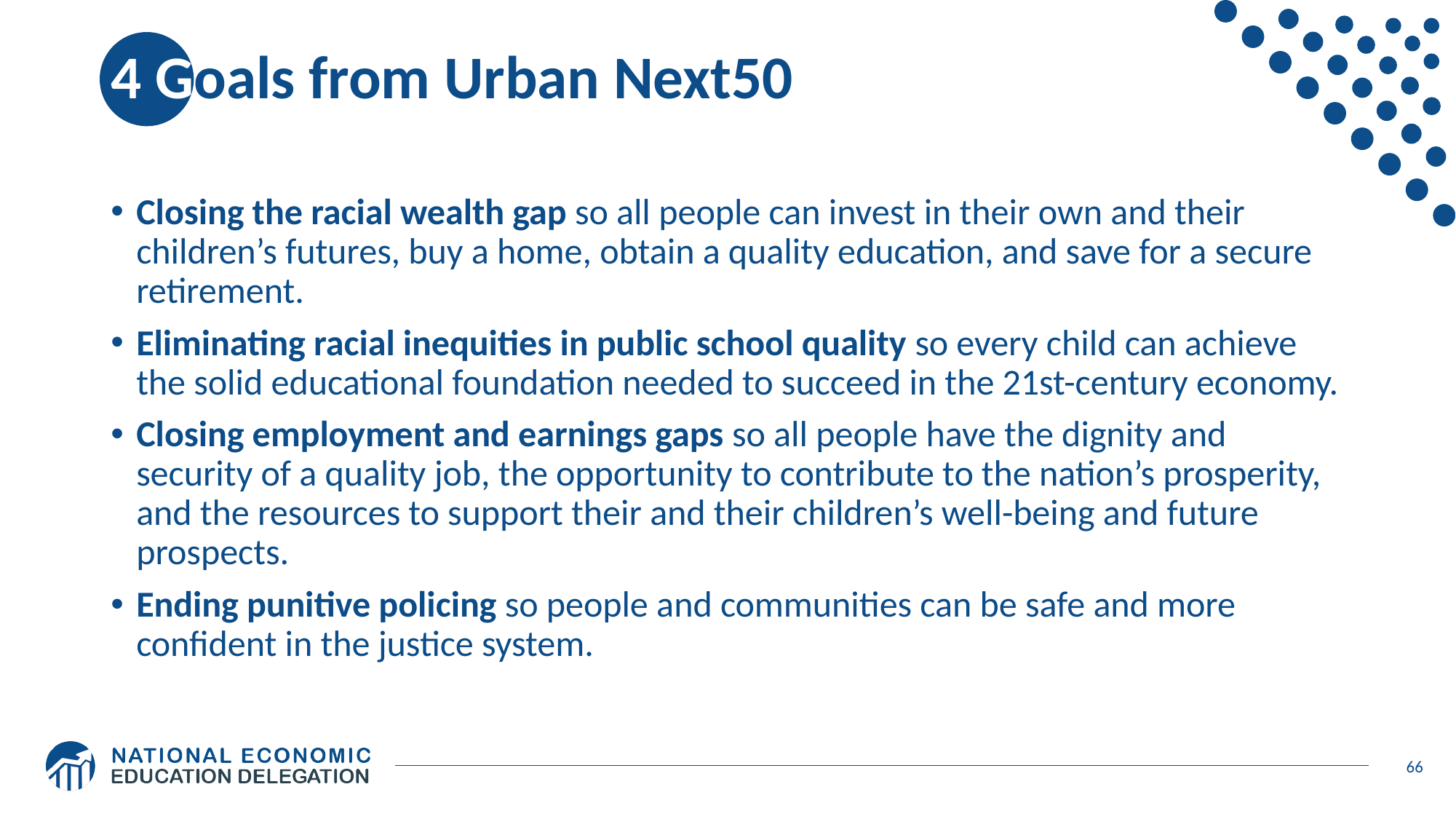

# 4 Goals from Urban Next50
Closing the racial wealth gap so all people can invest in their own and their children’s futures, buy a home, obtain a quality education, and save for a secure retirement.
Eliminating racial inequities in public school quality so every child can achieve the solid educational foundation needed to succeed in the 21st-century economy.
Closing employment and earnings gaps so all people have the dignity and security of a quality job, the opportunity to contribute to the nation’s prosperity, and the resources to support their and their children’s well-being and future prospects.
Ending punitive policing so people and communities can be safe and more confident in the justice system.

66